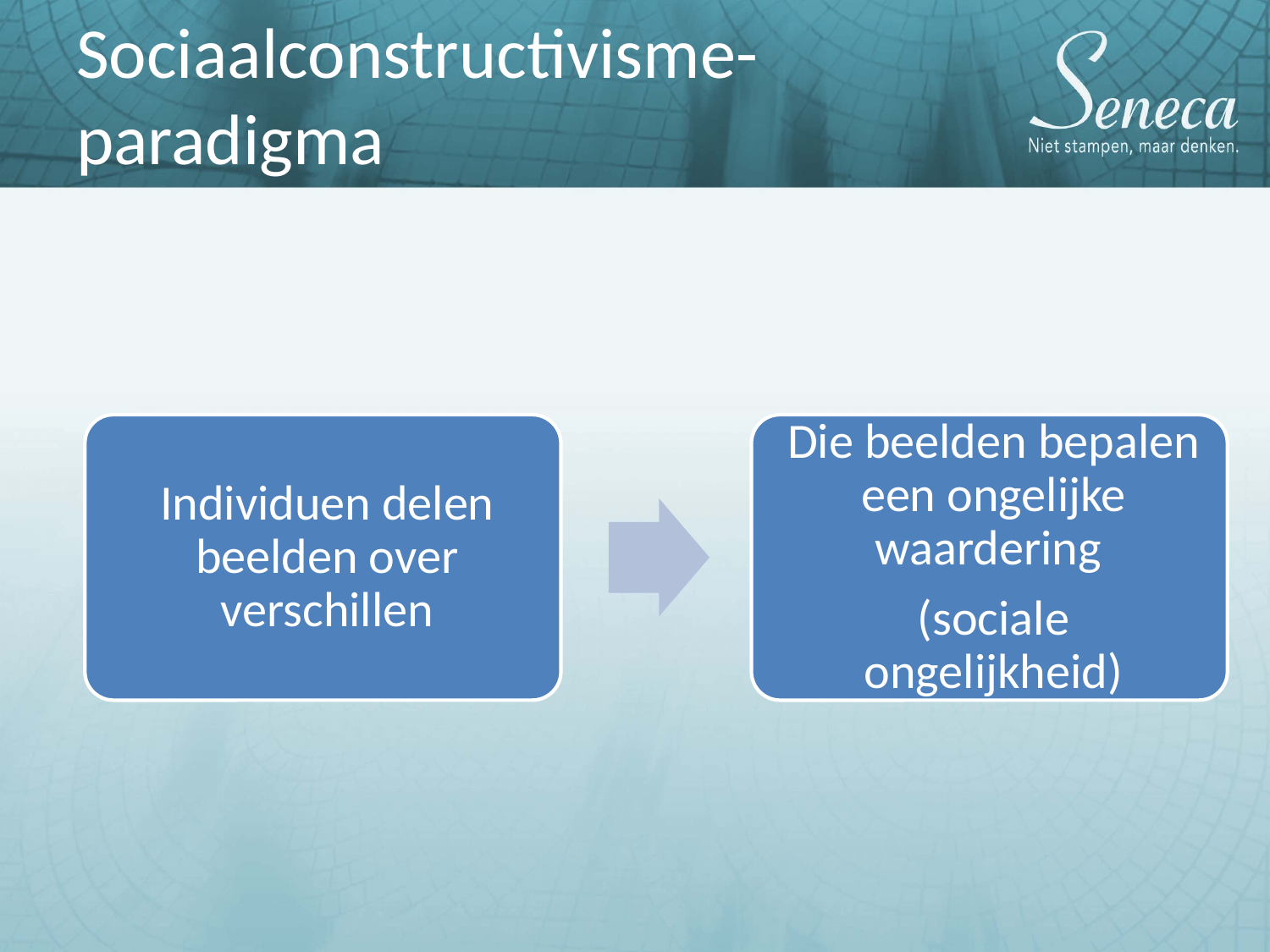

# Sociaalconstructivisme-paradigma

Individuen delen beelden over verschillen

Die beelden bepalen een ongelijke waardering
(sociale ongelijkheid)